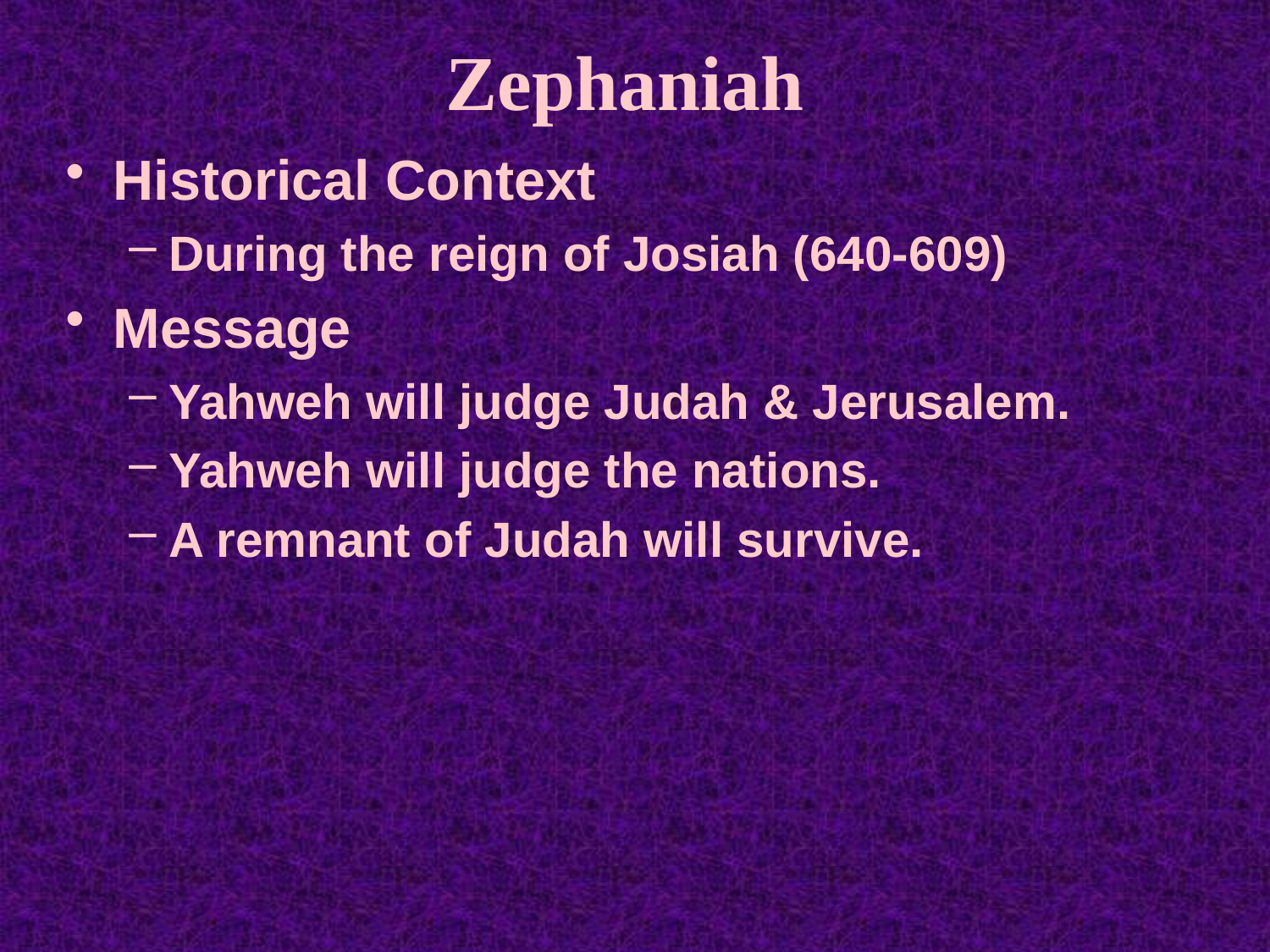

# Zephaniah
Historical Context
During the reign of Josiah (640-609)
Message
Yahweh will judge Judah & Jerusalem.
Yahweh will judge the nations.
A remnant of Judah will survive.